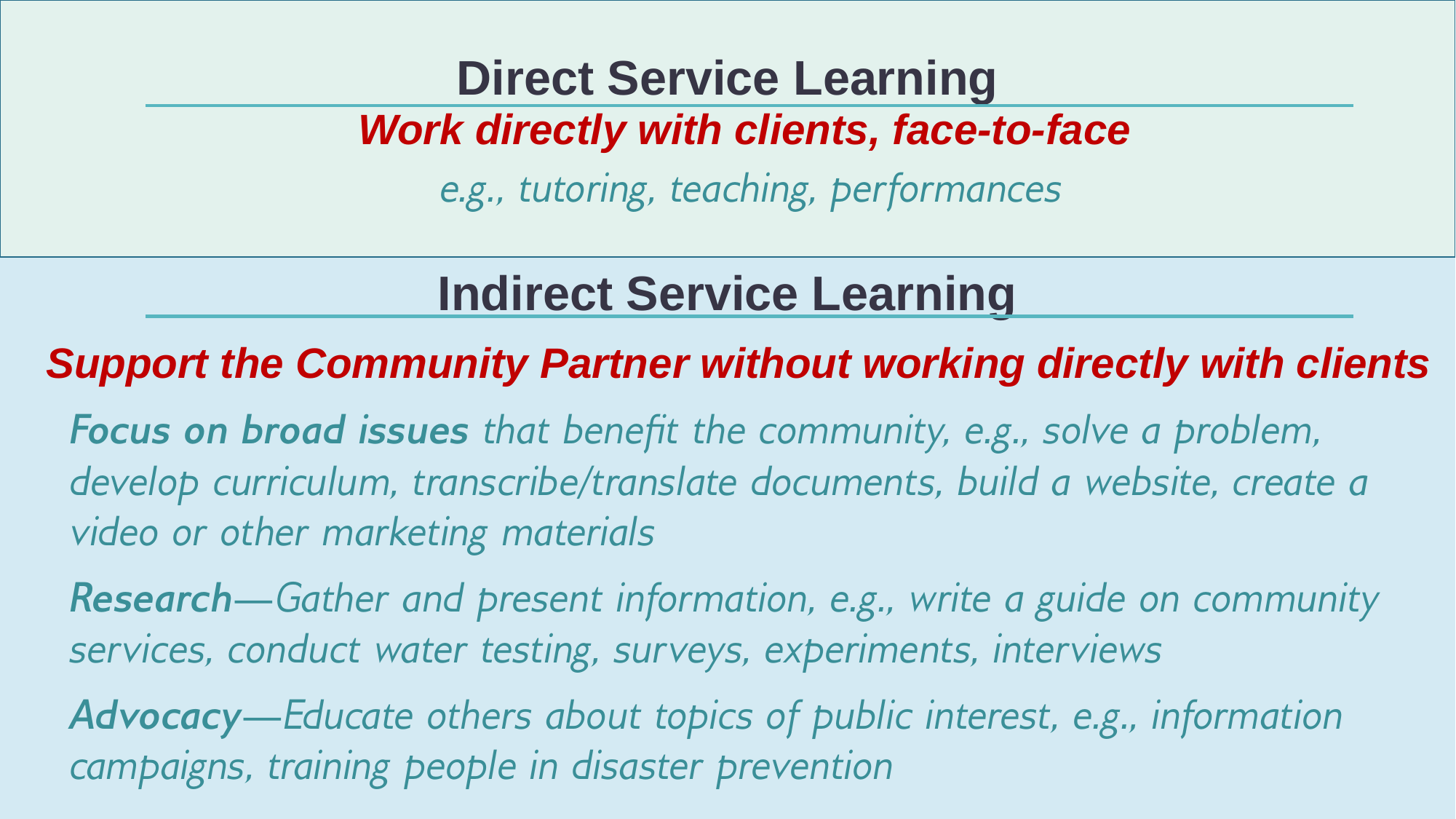

Direct Service Learning
Work directly with clients, face-to-face
e.g., tutoring, teaching, performances
Indirect Service Learning
Support the Community Partner without working directly with clients
Focus on broad issues that benefit the community, e.g., solve a problem, develop curriculum, transcribe/translate documents, build a website, create a video or other marketing materials
Research—Gather and present information, e.g., write a guide on community services, conduct water testing, surveys, experiments, interviews
Advocacy—Educate others about topics of public interest, e.g., information campaigns, training people in disaster prevention